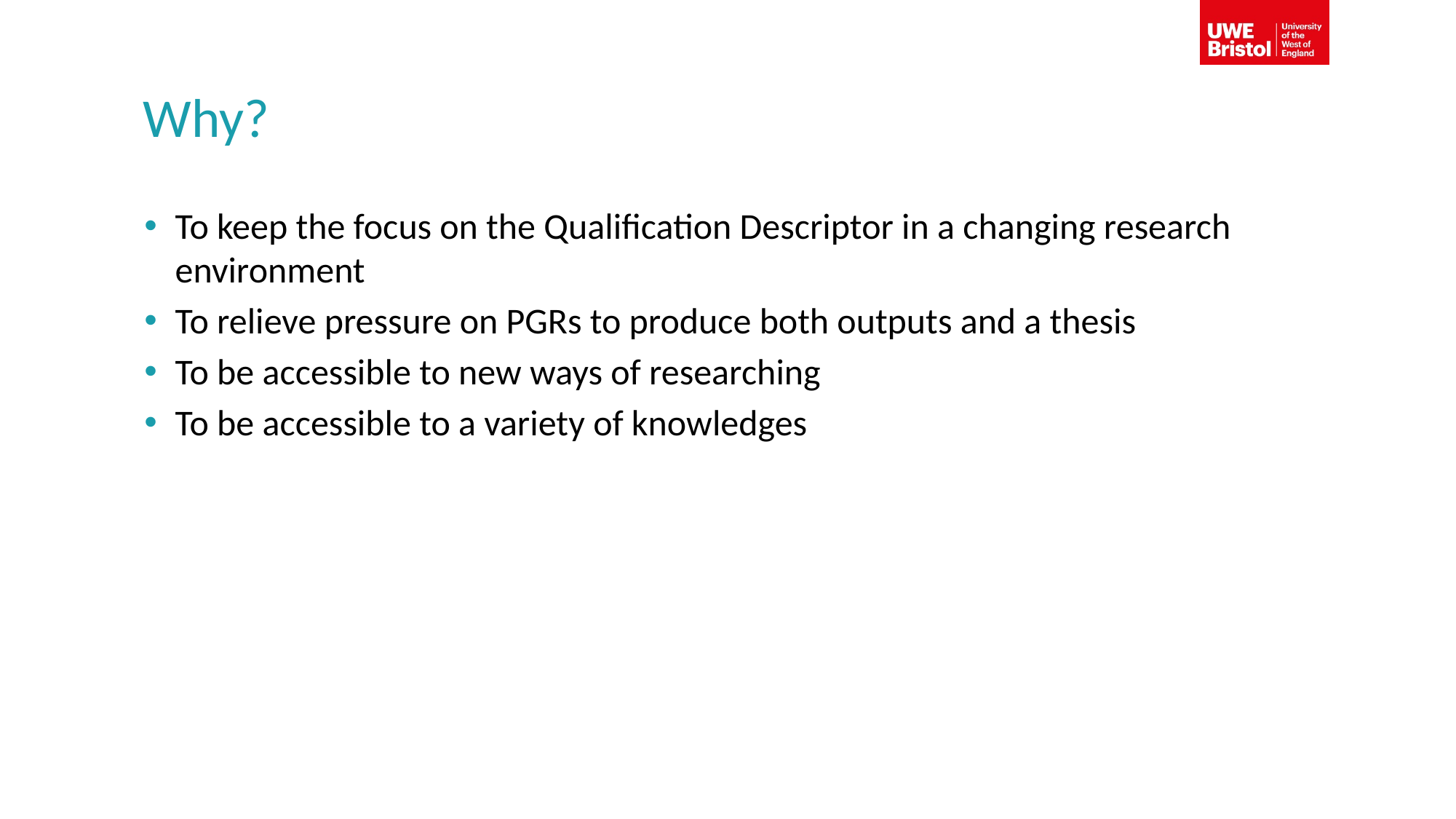

# Why?
To keep the focus on the Qualification Descriptor in a changing research environment
To relieve pressure on PGRs to produce both outputs and a thesis
To be accessible to new ways of researching
To be accessible to a variety of knowledges